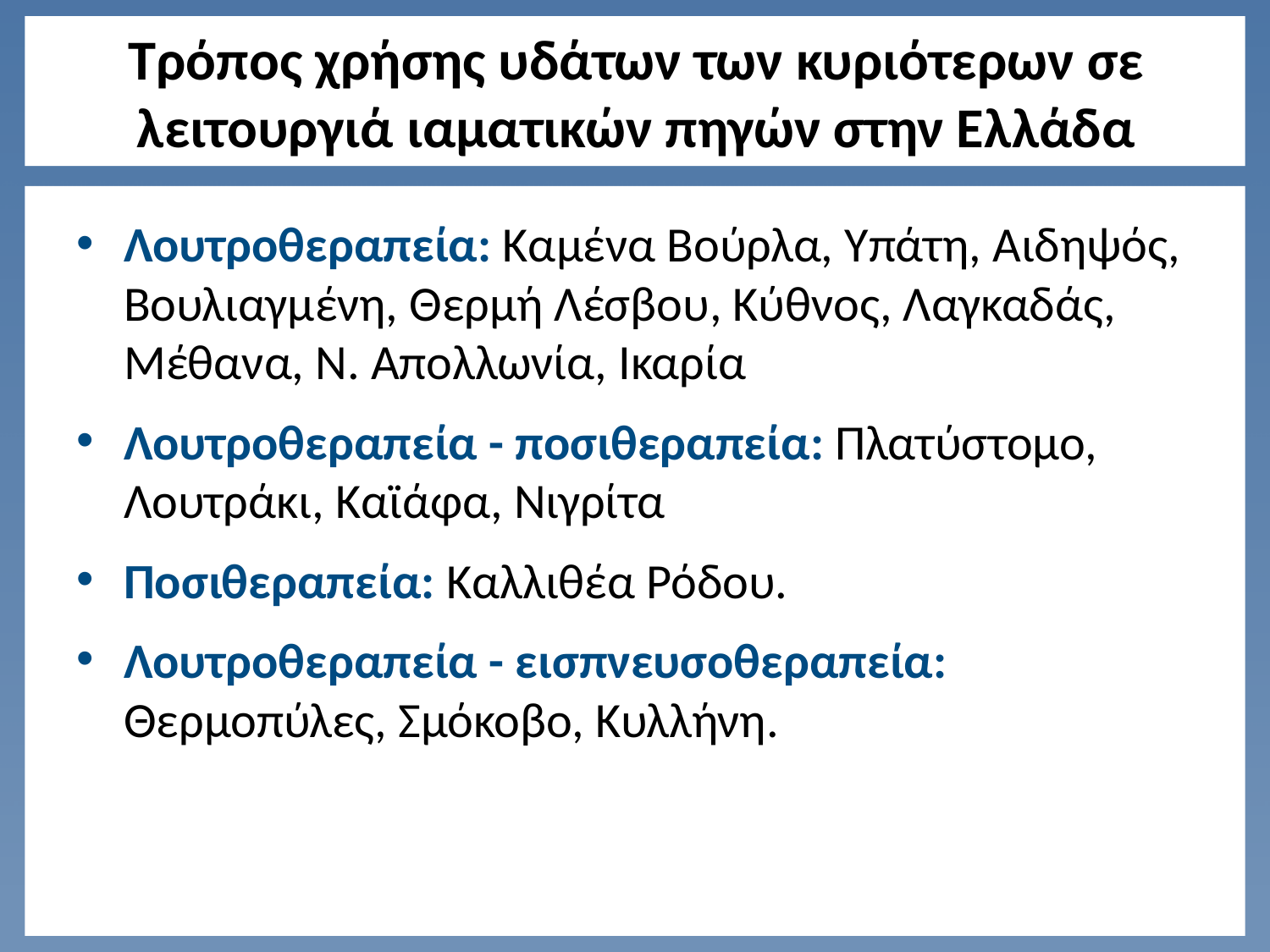

# Τρόπος χρήσης υδάτων των κυριότερων σε λειτουργιά ιαματικών πηγών στην Ελλάδα
Λουτροθεραπεία: Καμένα Βούρλα, Υπάτη, Αιδηψός, Βουλιαγμένη, Θερμή Λέσβου, Κύθνος, Λαγκαδάς, Μέθανα, Ν. Απολλωνία, Ικαρία
Λουτροθεραπεία - ποσιθεραπεία: Πλατύστομο, Λουτράκι, Καϊάφα, Νιγρίτα
Ποσιθεραπεία: Kαλλιθέα Ρόδου.
Λουτροθεραπεία - εισπνευσοθεραπεία: Θερμοπύλες, Σμόκοβο, Κυλλήνη.